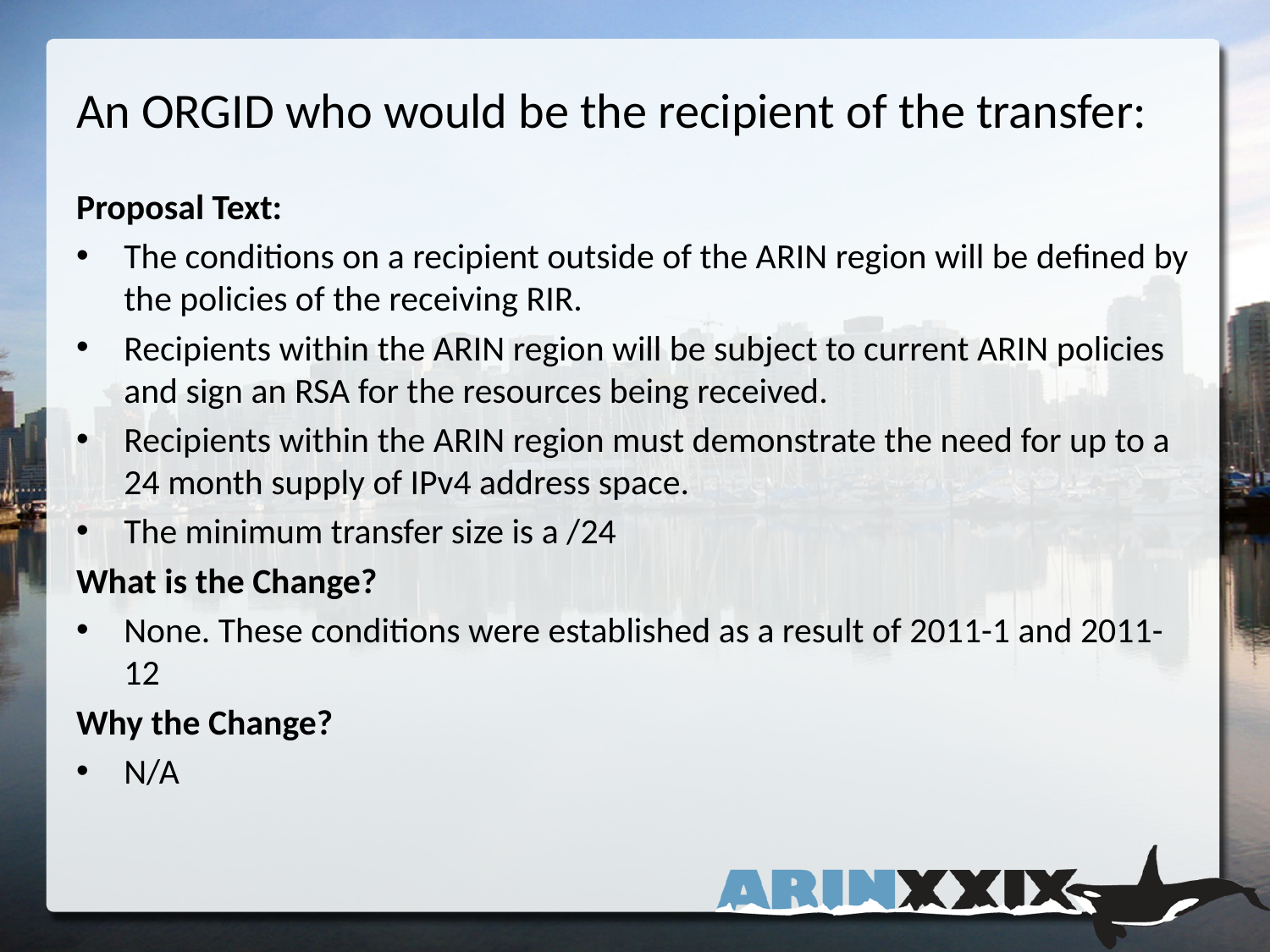

# An ORGID who would be the recipient of the transfer:
Proposal Text:
The conditions on a recipient outside of the ARIN region will be defined by the policies of the receiving RIR.
Recipients within the ARIN region will be subject to current ARIN policies and sign an RSA for the resources being received.
Recipients within the ARIN region must demonstrate the need for up to a 24 month supply of IPv4 address space.
The minimum transfer size is a /24
What is the Change?
None. These conditions were established as a result of 2011-1 and 2011-12
Why the Change?
N/A